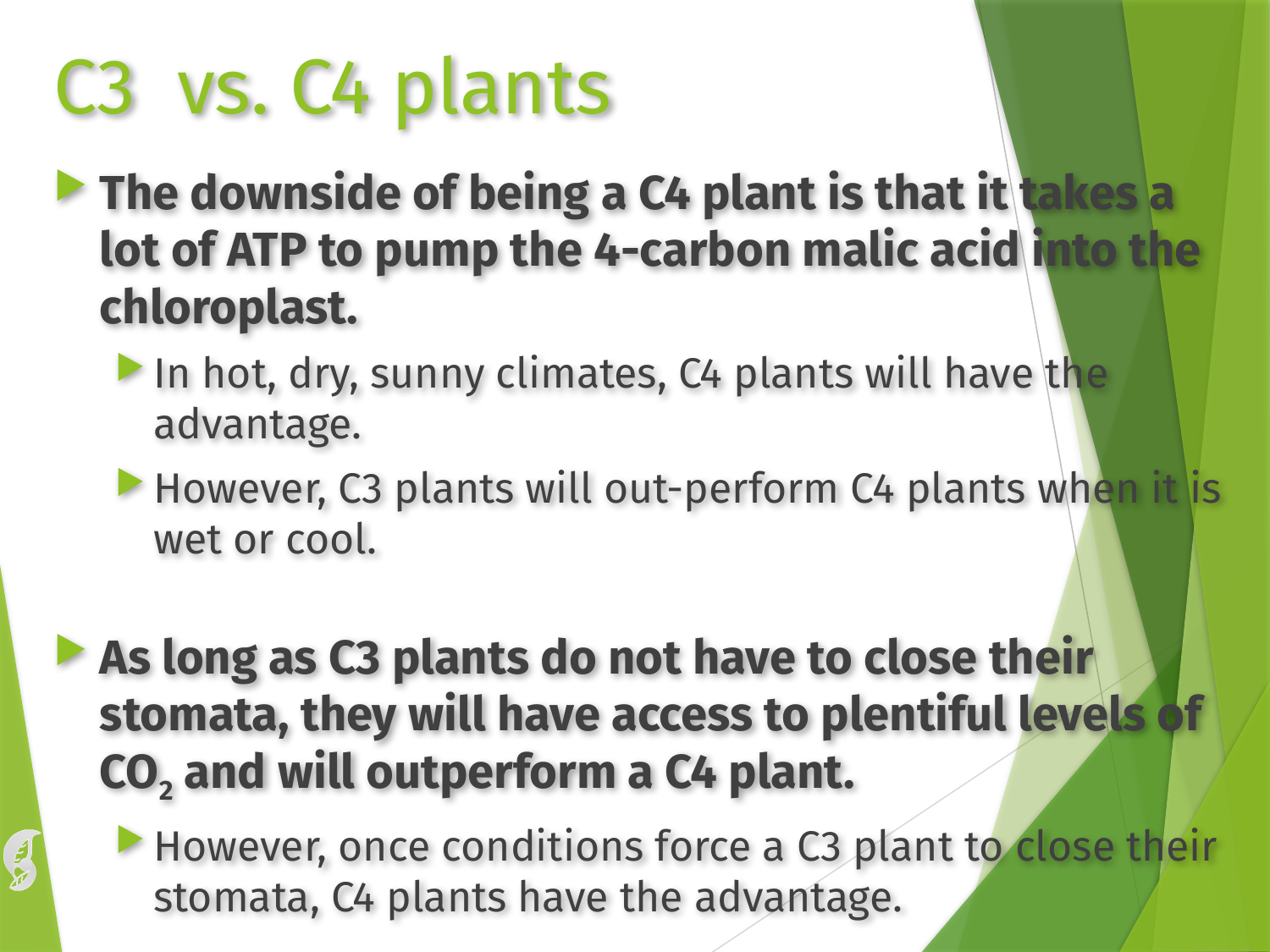

# C3  vs. C4 plants
The downside of being a C4 plant is that it takes a lot of ATP to pump the 4-carbon malic acid into the chloroplast.
In hot, dry, sunny climates, C4 plants will have the advantage.
However, C3 plants will out-perform C4 plants when it is wet or cool.
As long as C3 plants do not have to close their stomata, they will have access to plentiful levels of CO­2­ and will outperform a C4 plant.
However, once conditions force a C3 plant to close their stomata, C4 plants have the advantage.